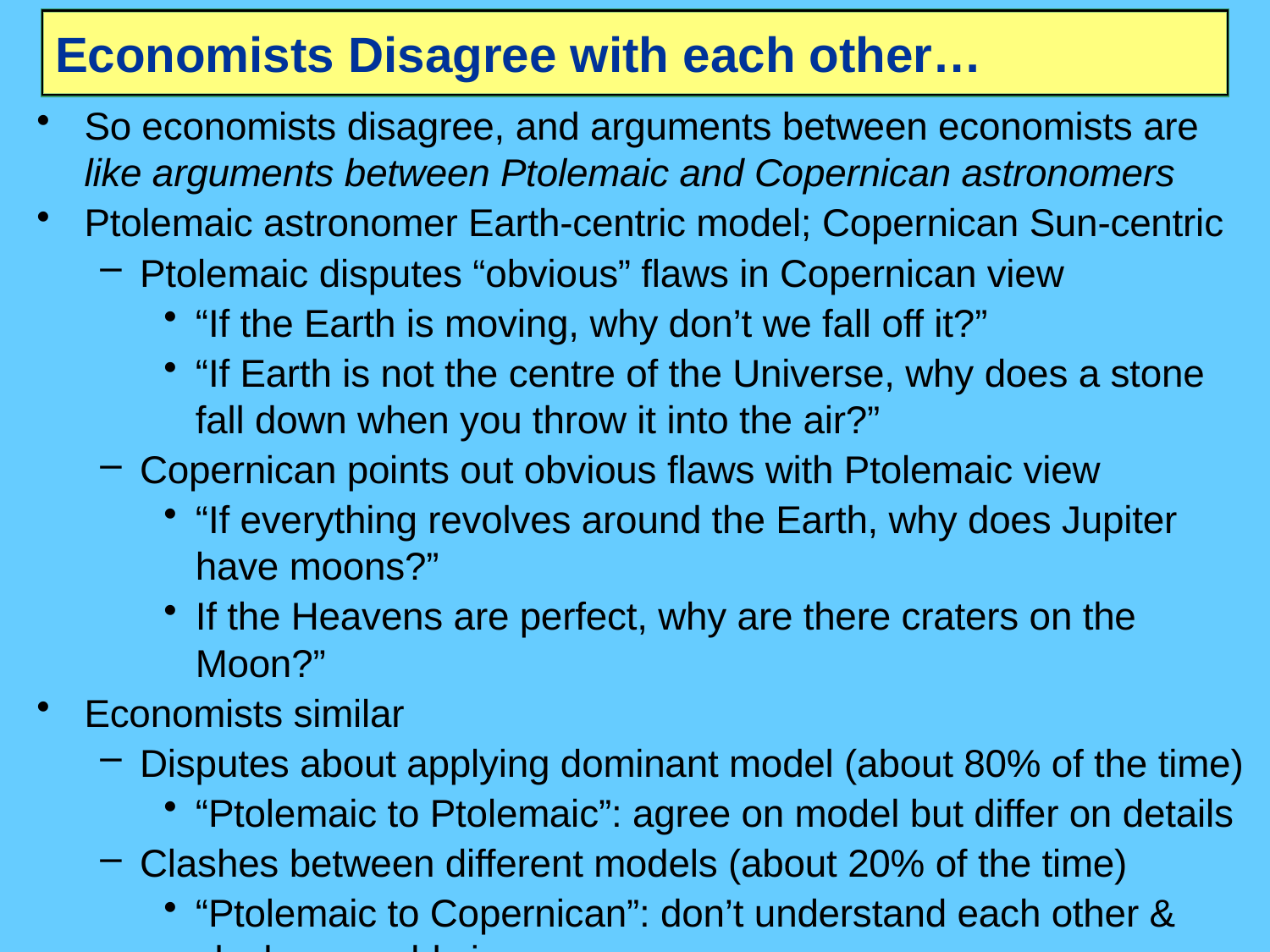

# Economists Disagree with each other…
So economists disagree, and arguments between economists are like arguments between Ptolemaic and Copernican astronomers
Ptolemaic astronomer Earth-centric model; Copernican Sun-centric
Ptolemaic disputes “obvious” flaws in Copernican view
“If the Earth is moving, why don’t we fall off it?”
“If Earth is not the centre of the Universe, why does a stone fall down when you throw it into the air?”
Copernican points out obvious flaws with Ptolemaic view
“If everything revolves around the Earth, why does Jupiter have moons?”
If the Heavens are perfect, why are there craters on the Moon?”
Economists similar
Disputes about applying dominant model (about 80% of the time)
“Ptolemaic to Ptolemaic”: agree on model but differ on details
Clashes between different models (about 20% of the time)
“Ptolemaic to Copernican”: don’t understand each other & clash on world views…